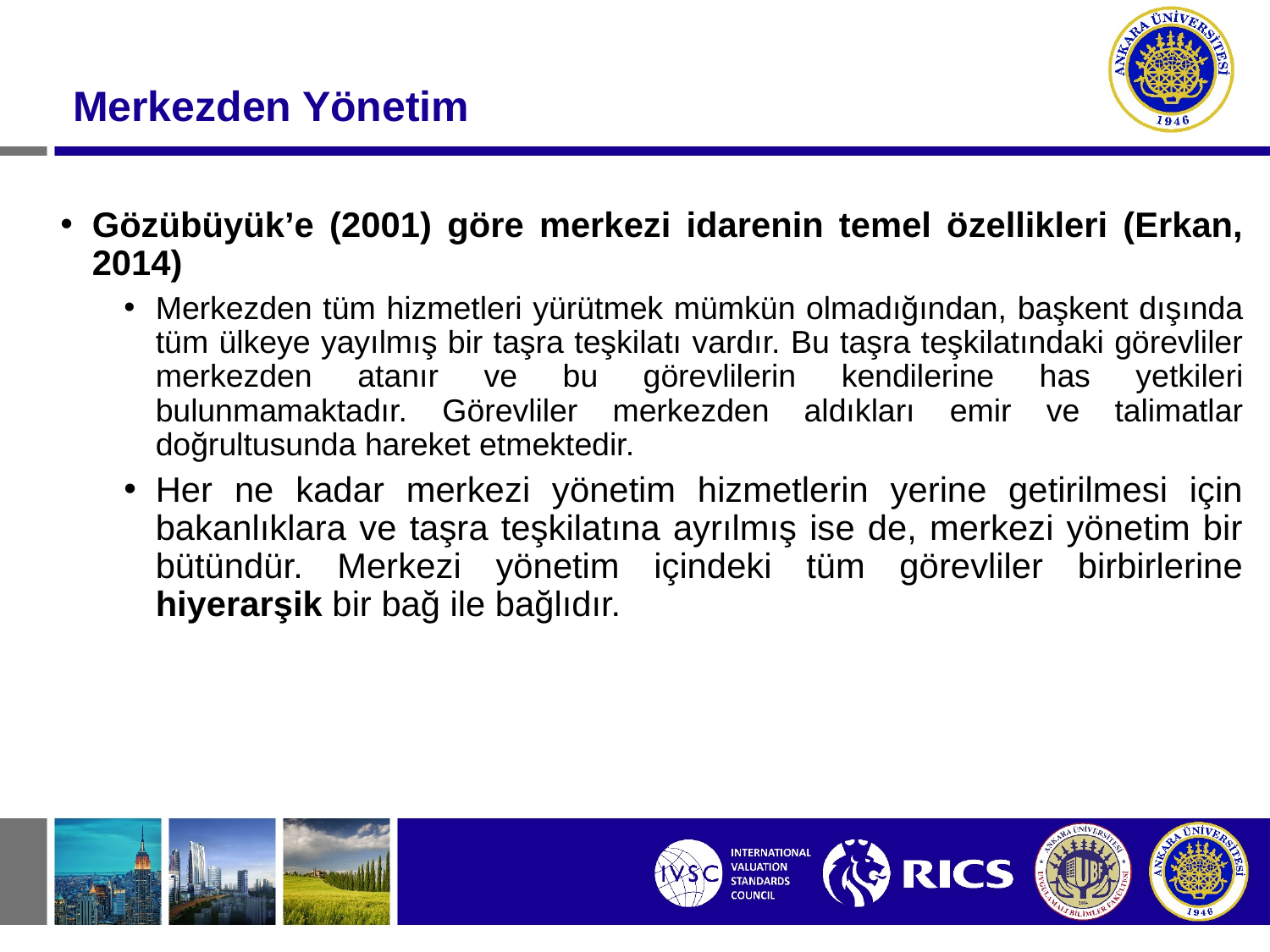

Merkezden Yönetim
Gözübüyük’e (2001) göre merkezi idarenin temel özellikleri (Erkan, 2014)
Merkezden tüm hizmetleri yürütmek mümkün olmadığından, başkent dışında tüm ülkeye yayılmış bir taşra teşkilatı vardır. Bu taşra teşkilatındaki görevliler merkezden atanır ve bu görevlilerin kendilerine has yetkileri bulunmamaktadır. Görevliler merkezden aldıkları emir ve talimatlar doğrultusunda hareket etmektedir.
Her ne kadar merkezi yönetim hizmetlerin yerine getirilmesi için bakanlıklara ve taşra teşkilatına ayrılmış ise de, merkezi yönetim bir bütündür. Merkezi yönetim içindeki tüm görevliler birbirlerine hiyerarşik bir bağ ile bağlıdır.